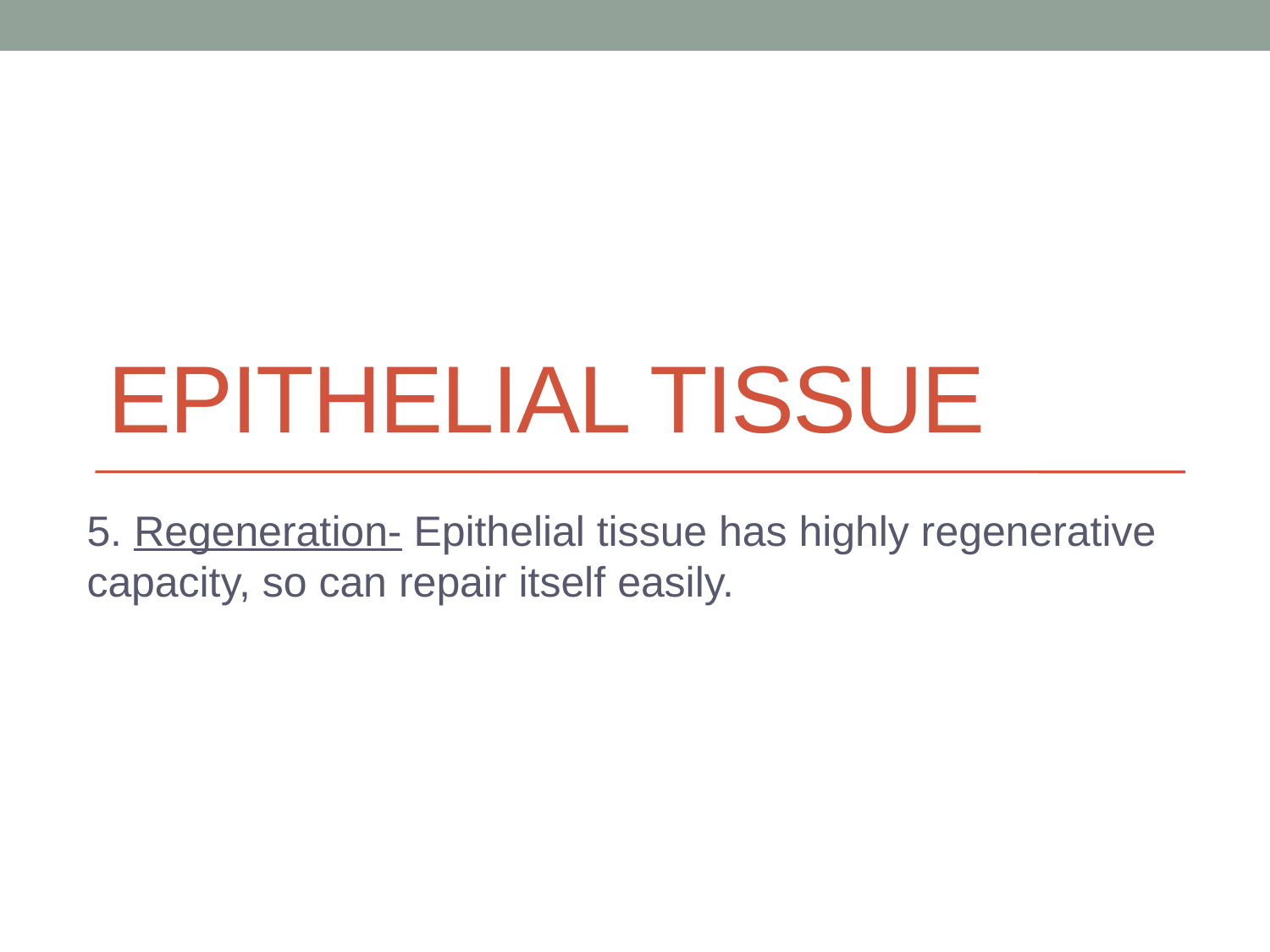

# Epithelial Tissue
5. Regeneration- Epithelial tissue has highly regenerative capacity, so can repair itself easily.